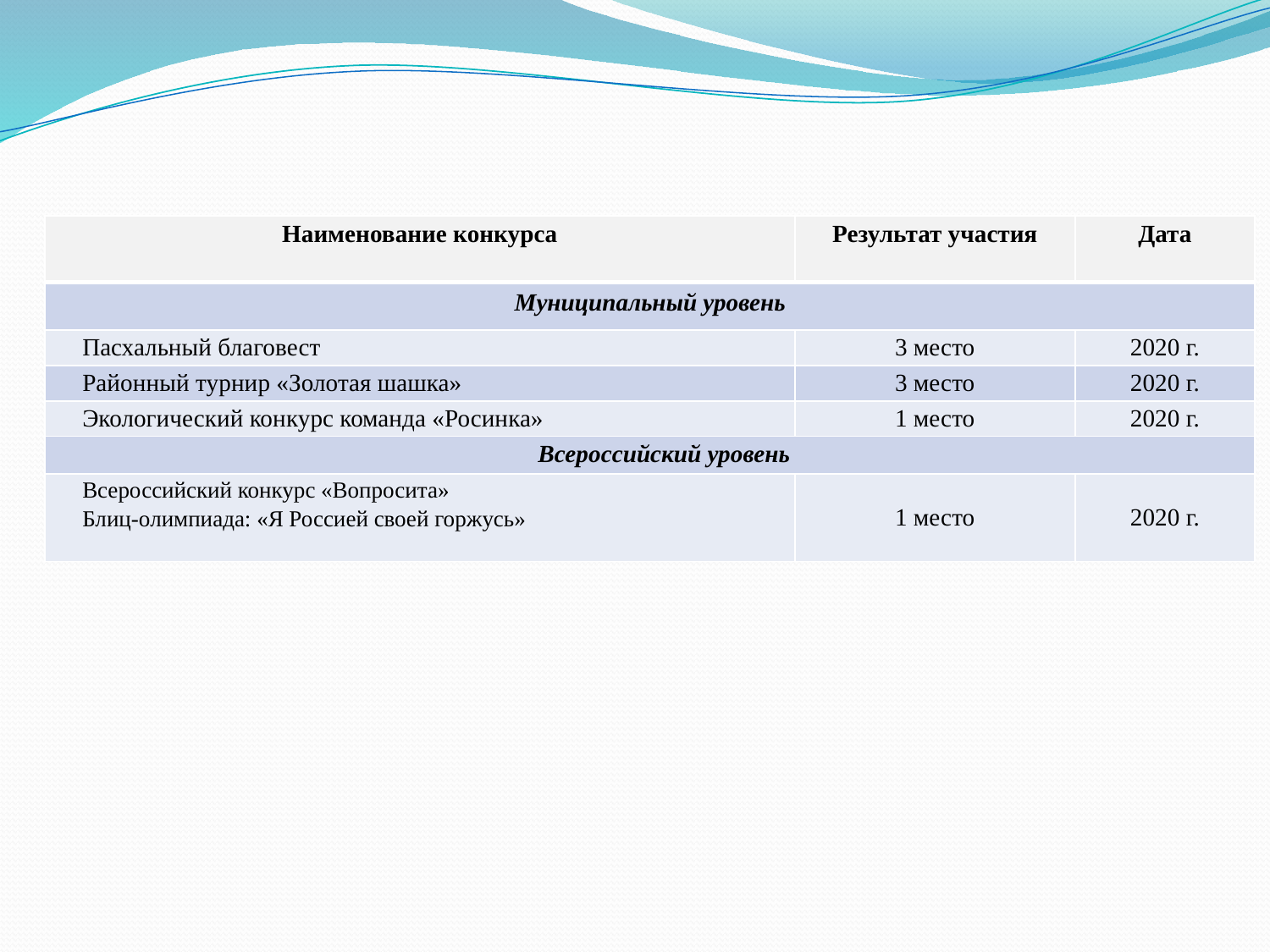

| Наименование конкурса | Результат участия | Дата |
| --- | --- | --- |
| Муниципальный уровень |  |  |
| Пасхальный благовест | 3 место | 2020 г. |
| Районный турнир «Золотая шашка» | 3 место | 2020 г. |
| Экологический конкурс команда «Росинка» | 1 место | 2020 г. |
| Всероссийский уровень |  |  |
| Всероссийский конкурс «Вопросита» Блиц-олимпиада: «Я Россией своей горжусь» | 1 место | 2020 г. |